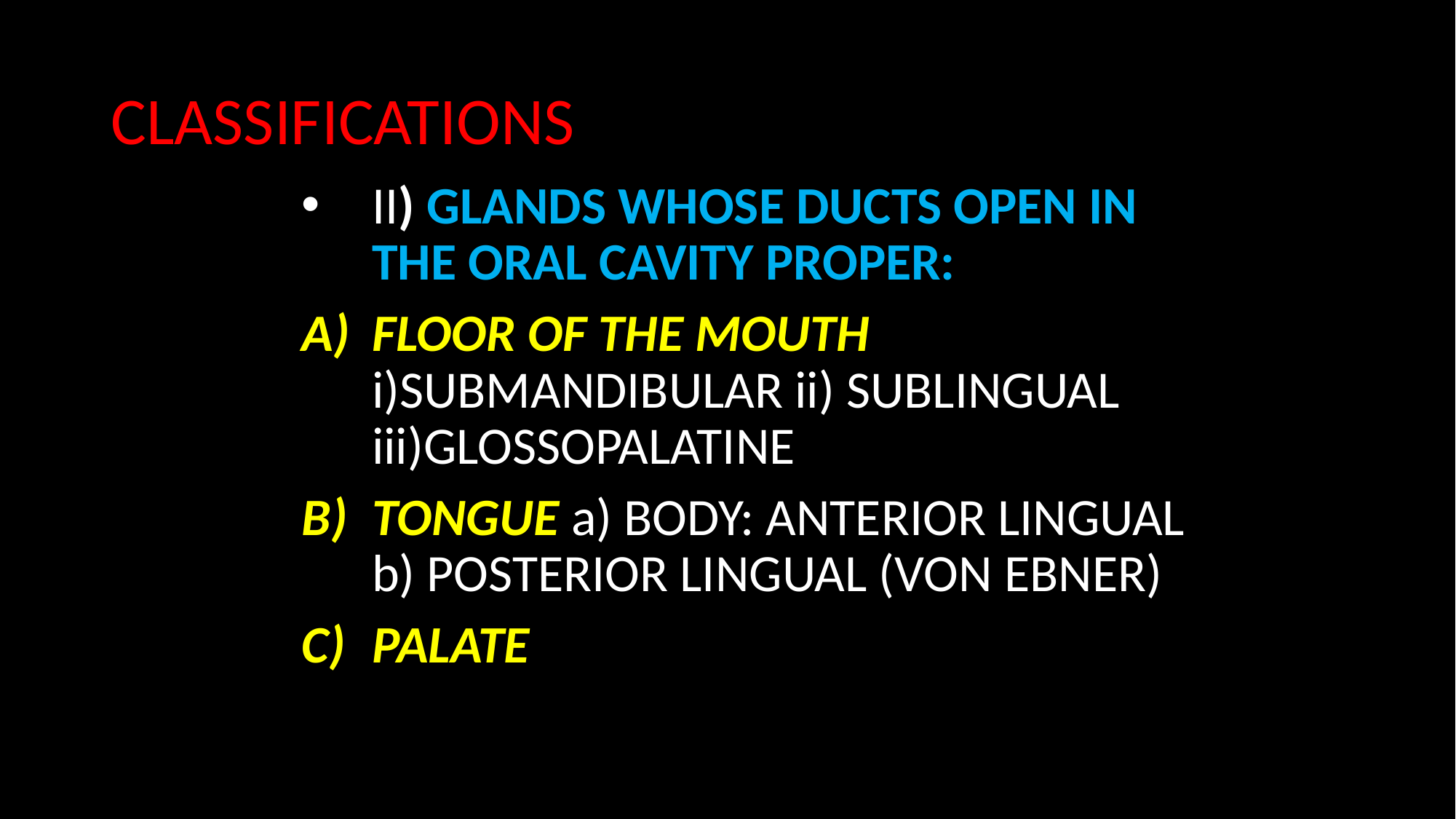

# CLASSIFICATIONS
II) GLANDS WHOSE DUCTS OPEN IN THE ORAL CAVITY PROPER:
FLOOR OF THE MOUTH i)SUBMANDIBULAR ii) SUBLINGUAL iii)GLOSSOPALATINE
TONGUE a) BODY: ANTERIOR LINGUAL b) POSTERIOR LINGUAL (VON EBNER)
PALATE